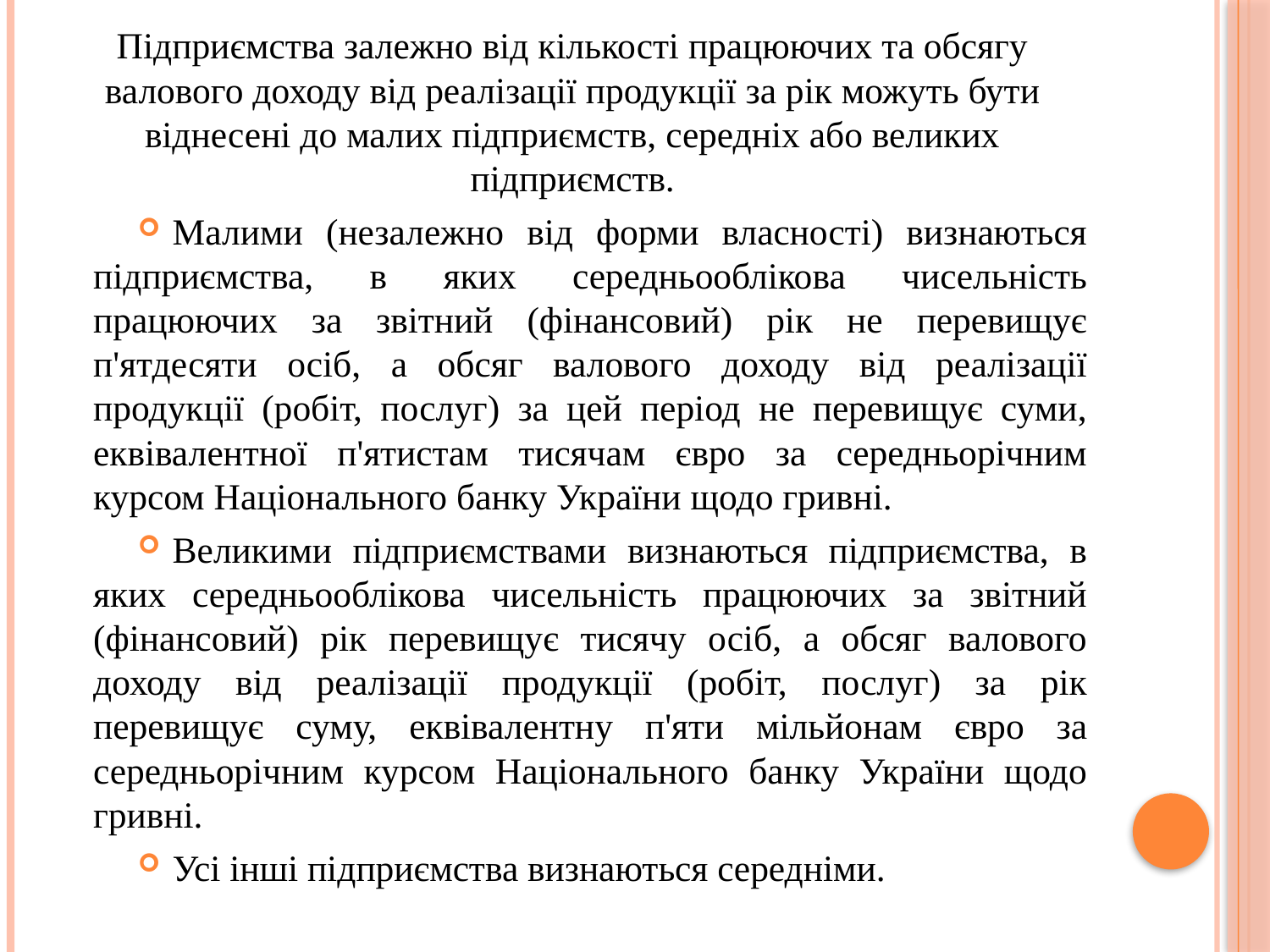

Підприємства залежно від кількості працюючих та обсягу валового доходу від реалізації продукції за рік можуть бути віднесені до малих підприємств, середніх або великих підприємств.
Малими (незалежно від форми власності) визнаються підприємства, в яких середньооблікова чисельність працюючих за звітний (фінансовий) рік не перевищує п'ятдесяти осіб, а обсяг валового доходу від реалізації продукції (робіт, послуг) за цей період не перевищує суми, еквівалентної п'ятистам тисячам євро за середньорічним курсом Національного банку України щодо гривні.
Великими підприємствами визнаються підприємства, в яких середньооблікова чисельність працюючих за звітний (фінансовий) рік перевищує тисячу осіб, а обсяг валового доходу від реалізації продукції (робіт, послуг) за рік перевищує суму, еквівалентну п'яти мільйонам євро за середньорічним курсом Національного банку України щодо гривні.
Усі інші підприємства визнаються середніми.